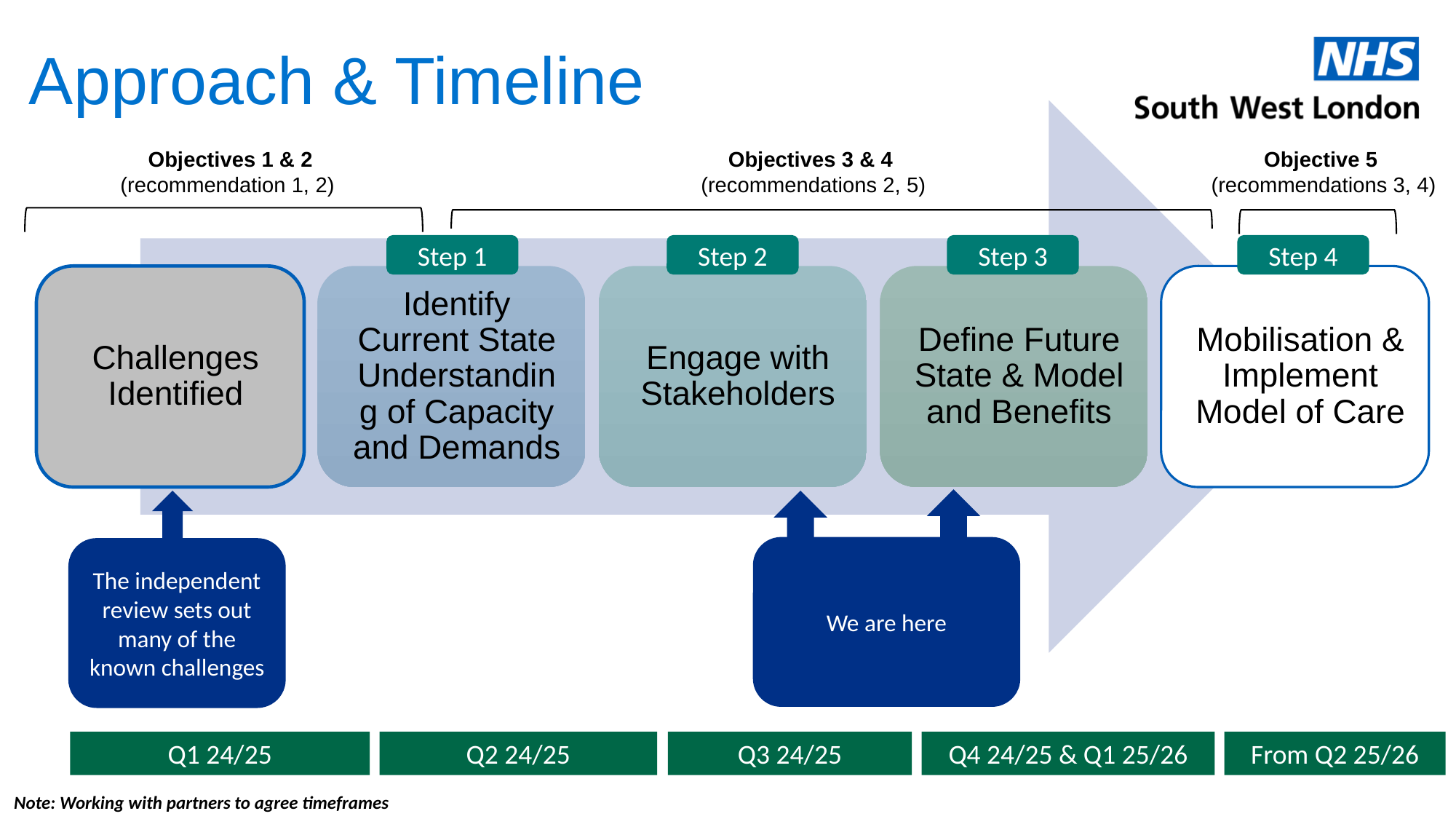

# Approach & Timeline

Challenges Identified
Identify Current State Understanding of Capacity and Demands
Engage with Stakeholders
Define Future State & Model and Benefits
Mobilisation & Implement Model of Care
Step 1
Step 2
Step 3
Step 4

We are here
The independent review sets out many of the known challenges
Objectives 1 & 2
(recommendation 1, 2)
Objectives 3 & 4
(recommendations 2, 5)
Objective 5
(recommendations 3, 4)

Q1 24/25
Q2 24/25
Q3 24/25
Q4 24/25 & Q1 25/26
From Q2 25/26
7
Note: Working with partners to agree timeframes